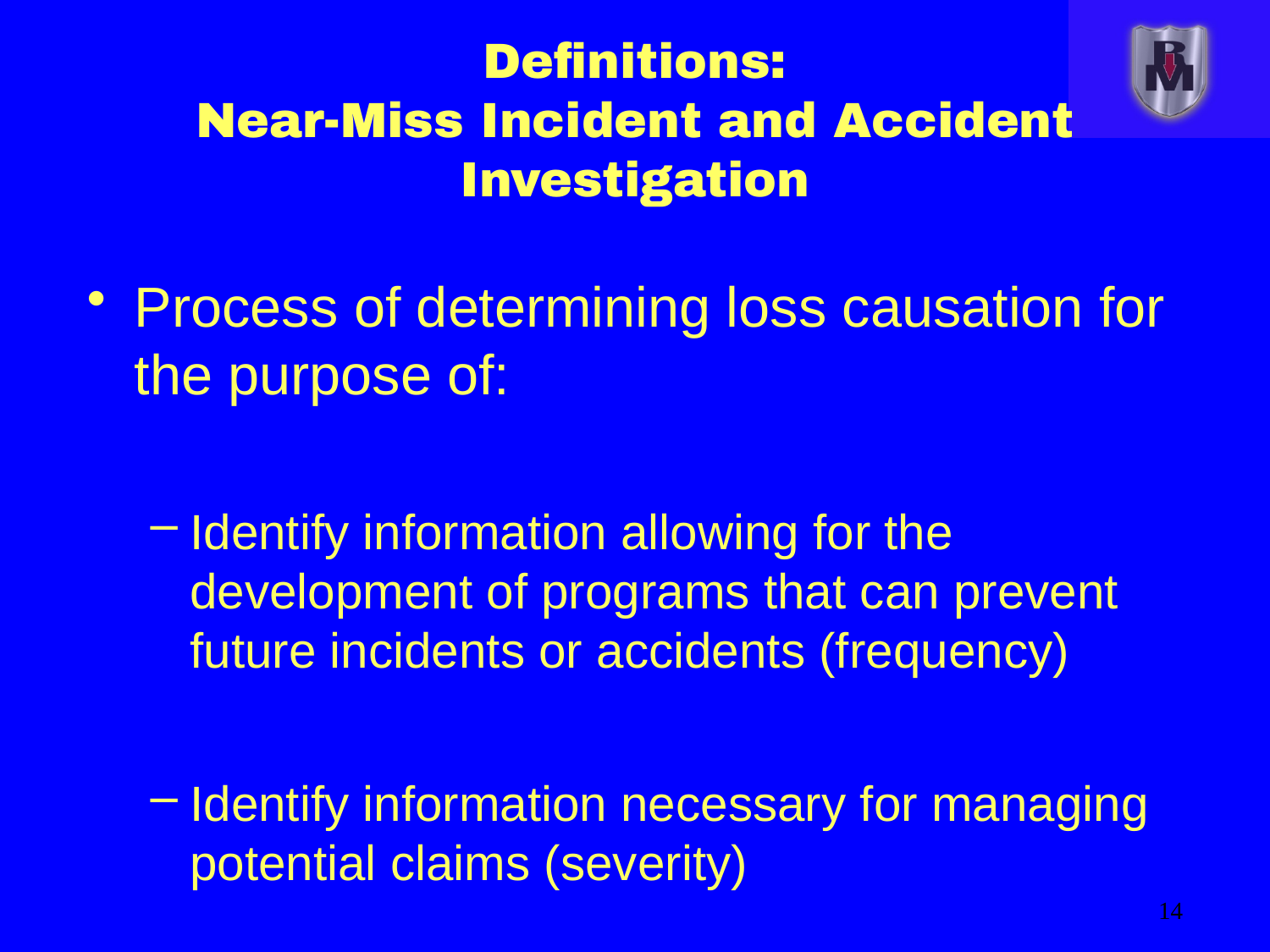

# Definitions: Near-Miss Incident and Accident Investigation
Process of determining loss causation for the purpose of:

Identify information allowing for the development of programs that can prevent future incidents or accidents (frequency)

Identify information necessary for managing potential claims (severity)